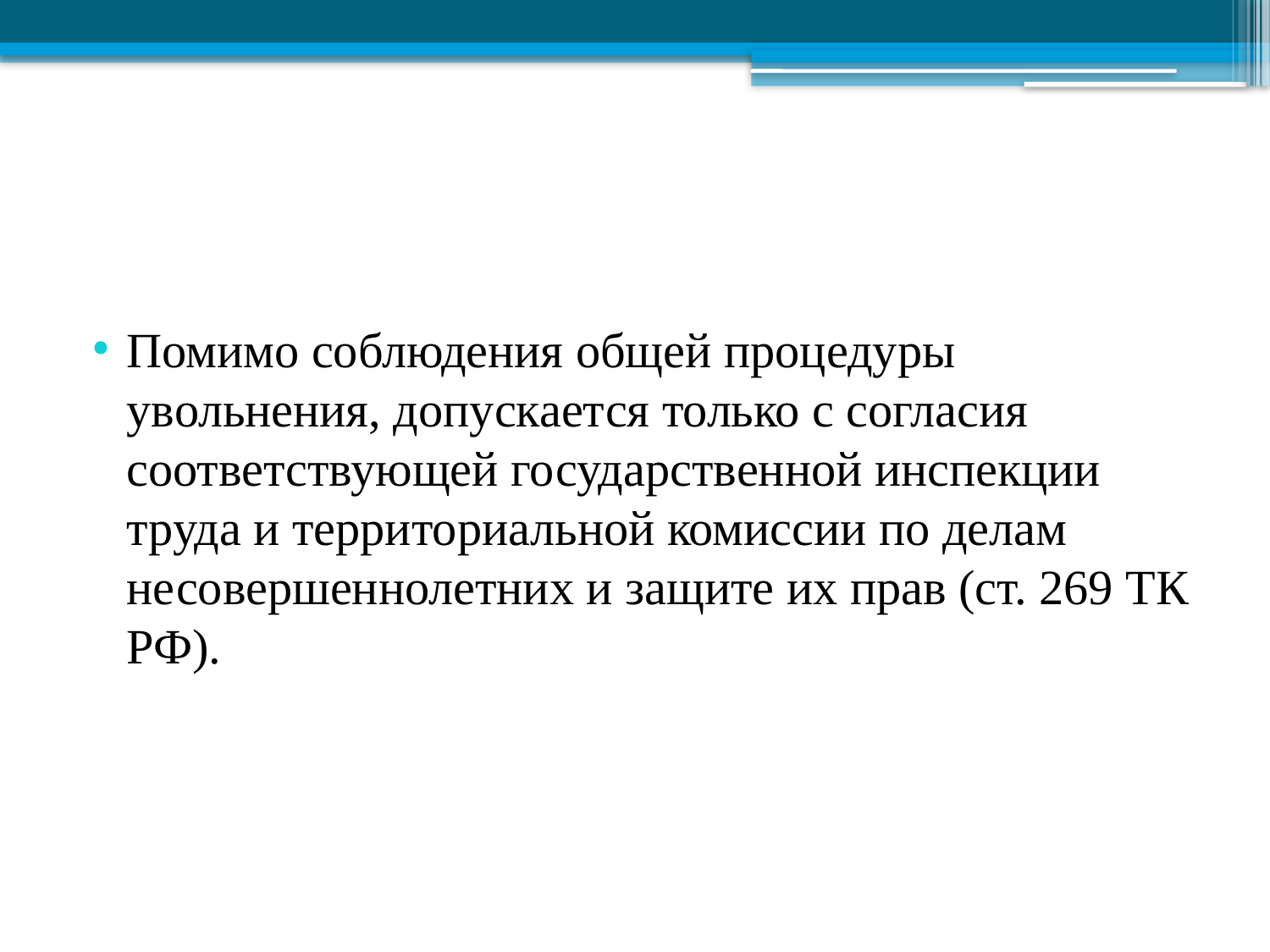

#
Помимо соблюдения общей процедуры увольнения, допускается только с согласия соответствующей государственной инспекции труда и территориальной комиссии по делам несовершеннолетних и защите их прав (ст. 269 ТК РФ).